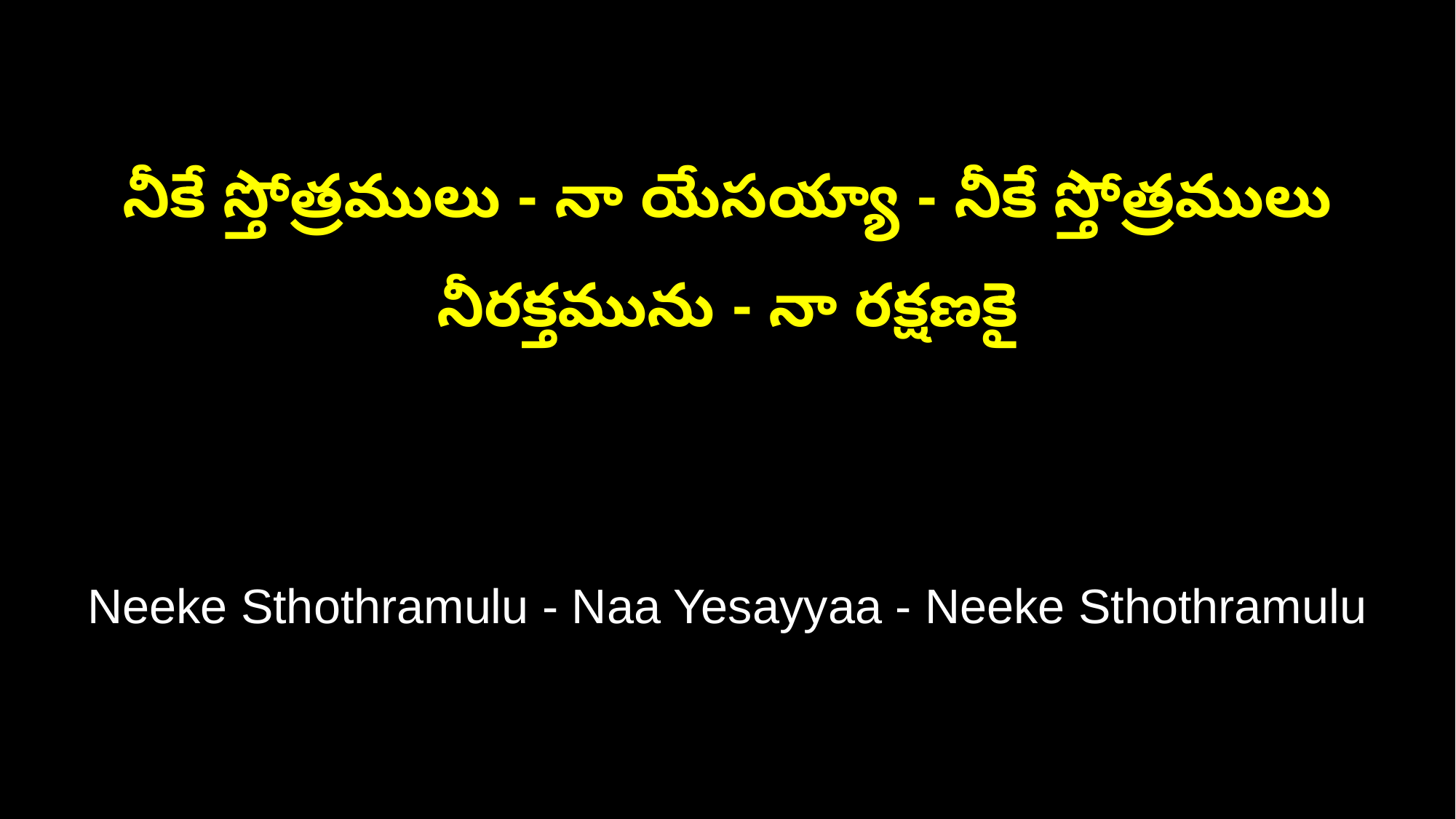

నీకే స్తోత్రములు - నా యేసయ్యా - నీకే స్తోత్రములు
నీరక్తమును - నా రక్షణకై
Neeke Sthothramulu - Naa Yesayyaa - Neeke Sthothramulu